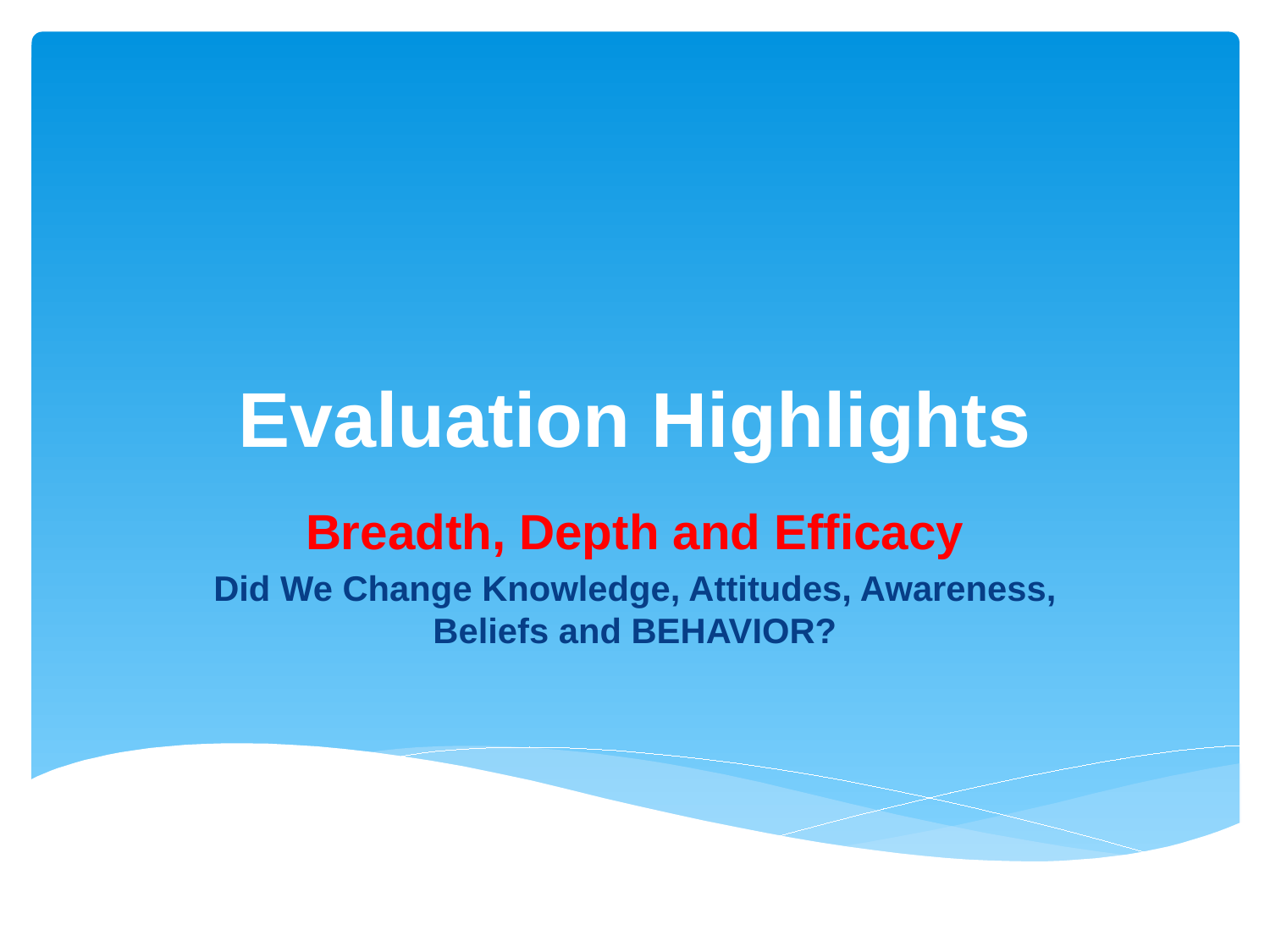

# Evaluation Highlights
Breadth, Depth and Efficacy
Did We Change Knowledge, Attitudes, Awareness, Beliefs and BEHAVIOR?